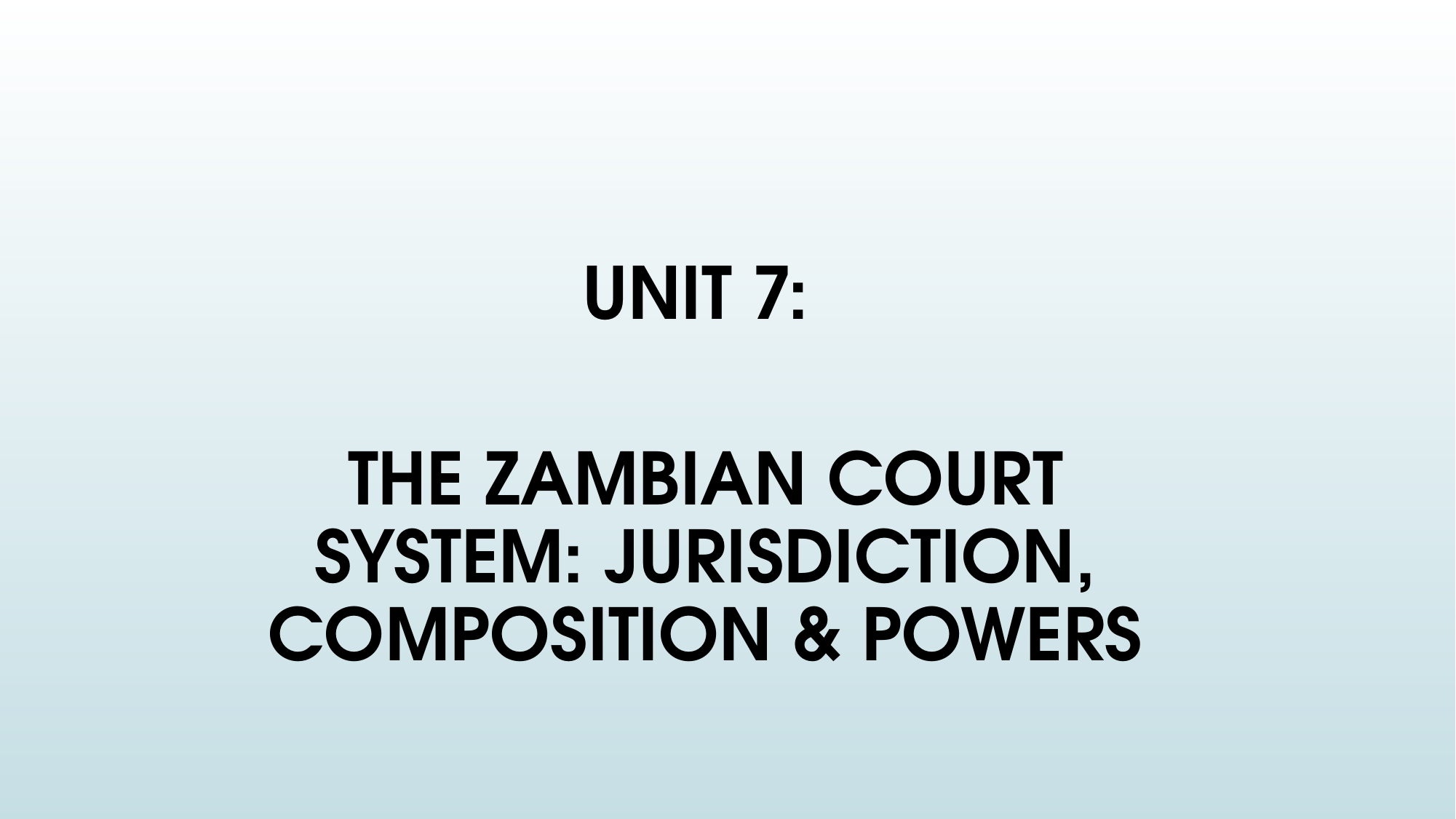

UNIT 7:

THE ZAMBIAN COURT SYSTEM: JURISDICTION, COMPOSITION & POWERS